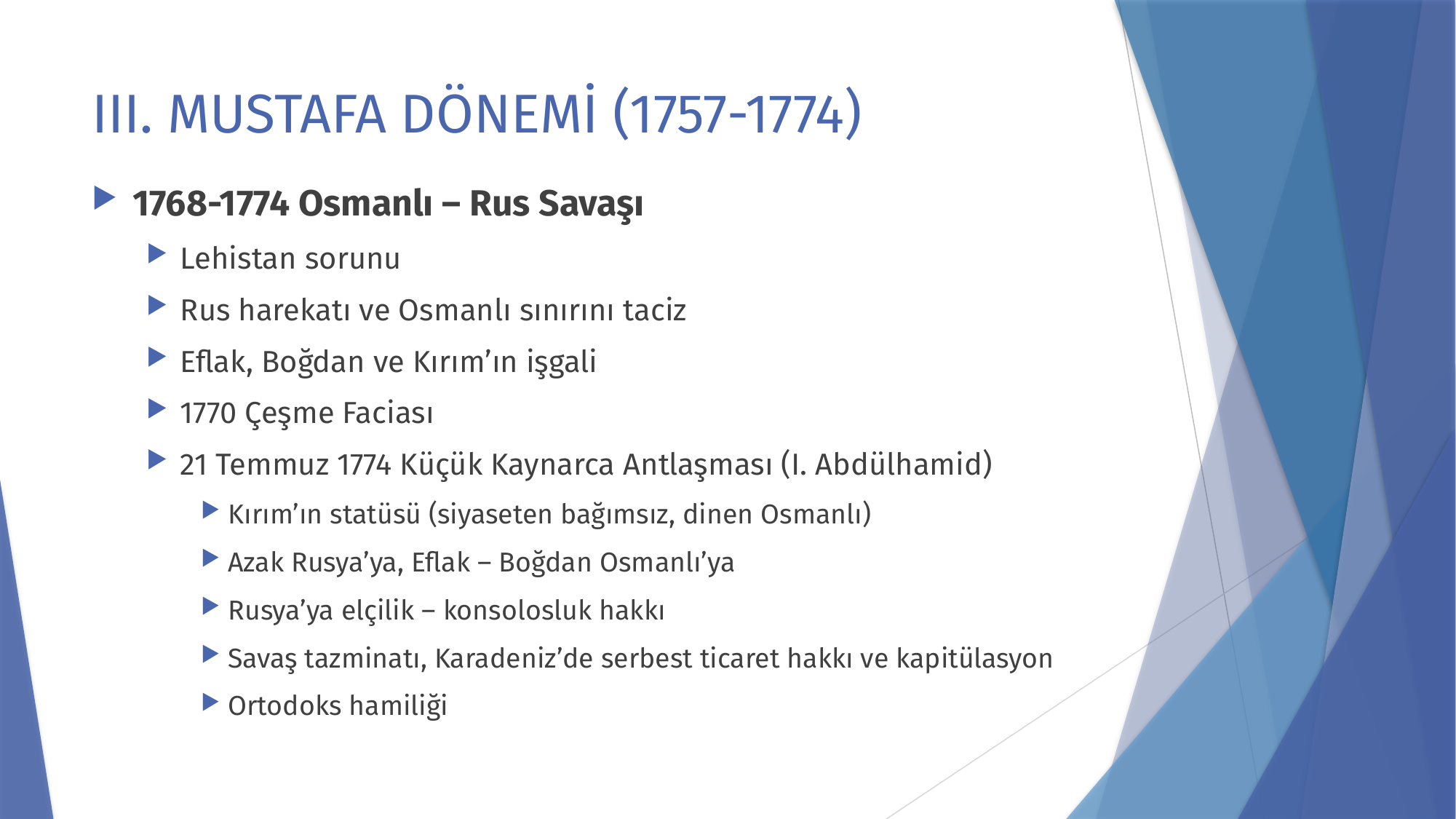

# III. MUSTAFA DÖNEMİ (1757-1774)
1768-1774 Osmanlı – Rus Savaşı
Lehistan sorunu
Rus harekatı ve Osmanlı sınırını taciz
Eflak, Boğdan ve Kırım’ın işgali
1770 Çeşme Faciası
21 Temmuz 1774 Küçük Kaynarca Antlaşması (I. Abdülhamid)
Kırım’ın statüsü (siyaseten bağımsız, dinen Osmanlı)
Azak Rusya’ya, Eflak – Boğdan Osmanlı’ya
Rusya’ya elçilik – konsolosluk hakkı
Savaş tazminatı, Karadeniz’de serbest ticaret hakkı ve kapitülasyon
Ortodoks hamiliği